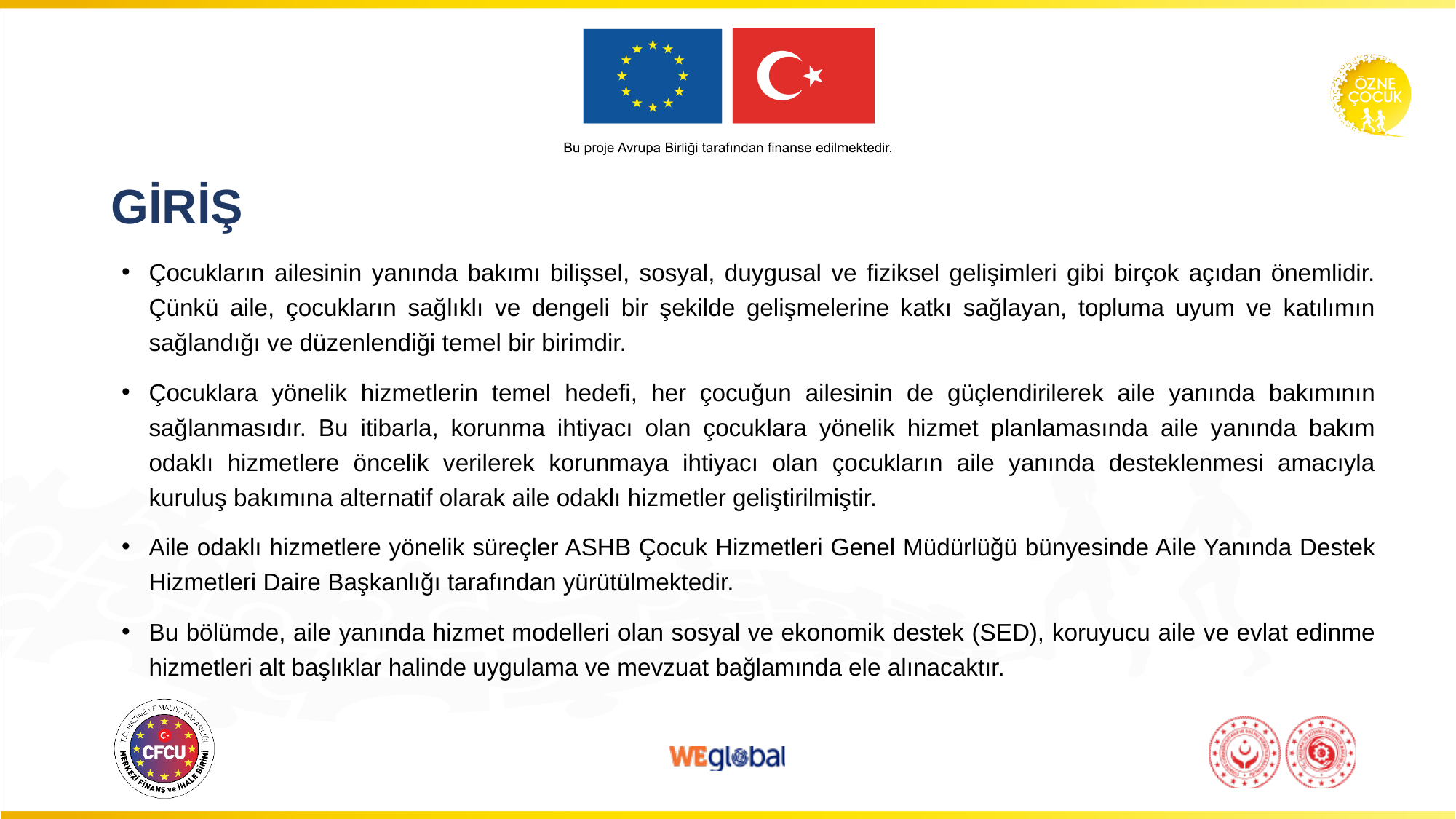

# GİRİŞ
Çocukların ailesinin yanında bakımı bilişsel, sosyal, duygusal ve fiziksel gelişimleri gibi birçok açıdan önemlidir. Çünkü aile, çocukların sağlıklı ve dengeli bir şekilde gelişmelerine katkı sağlayan, topluma uyum ve katılımın sağlandığı ve düzenlendiği temel bir birimdir.
Çocuklara yönelik hizmetlerin temel hedefi, her çocuğun ailesinin de güçlendirilerek aile yanında bakımının sağlanmasıdır. Bu itibarla, korunma ihtiyacı olan çocuklara yönelik hizmet planlamasında aile yanında bakım odaklı hizmetlere öncelik verilerek korunmaya ihtiyacı olan çocukların aile yanında desteklenmesi amacıyla kuruluş bakımına alternatif olarak aile odaklı hizmetler geliştirilmiştir.
Aile odaklı hizmetlere yönelik süreçler ASHB Çocuk Hizmetleri Genel Müdürlüğü bünyesinde Aile Yanında Destek Hizmetleri Daire Başkanlığı tarafından yürütülmektedir.
Bu bölümde, aile yanında hizmet modelleri olan sosyal ve ekonomik destek (SED), koruyucu aile ve evlat edinme hizmetleri alt başlıklar halinde uygulama ve mevzuat bağlamında ele alınacaktır.